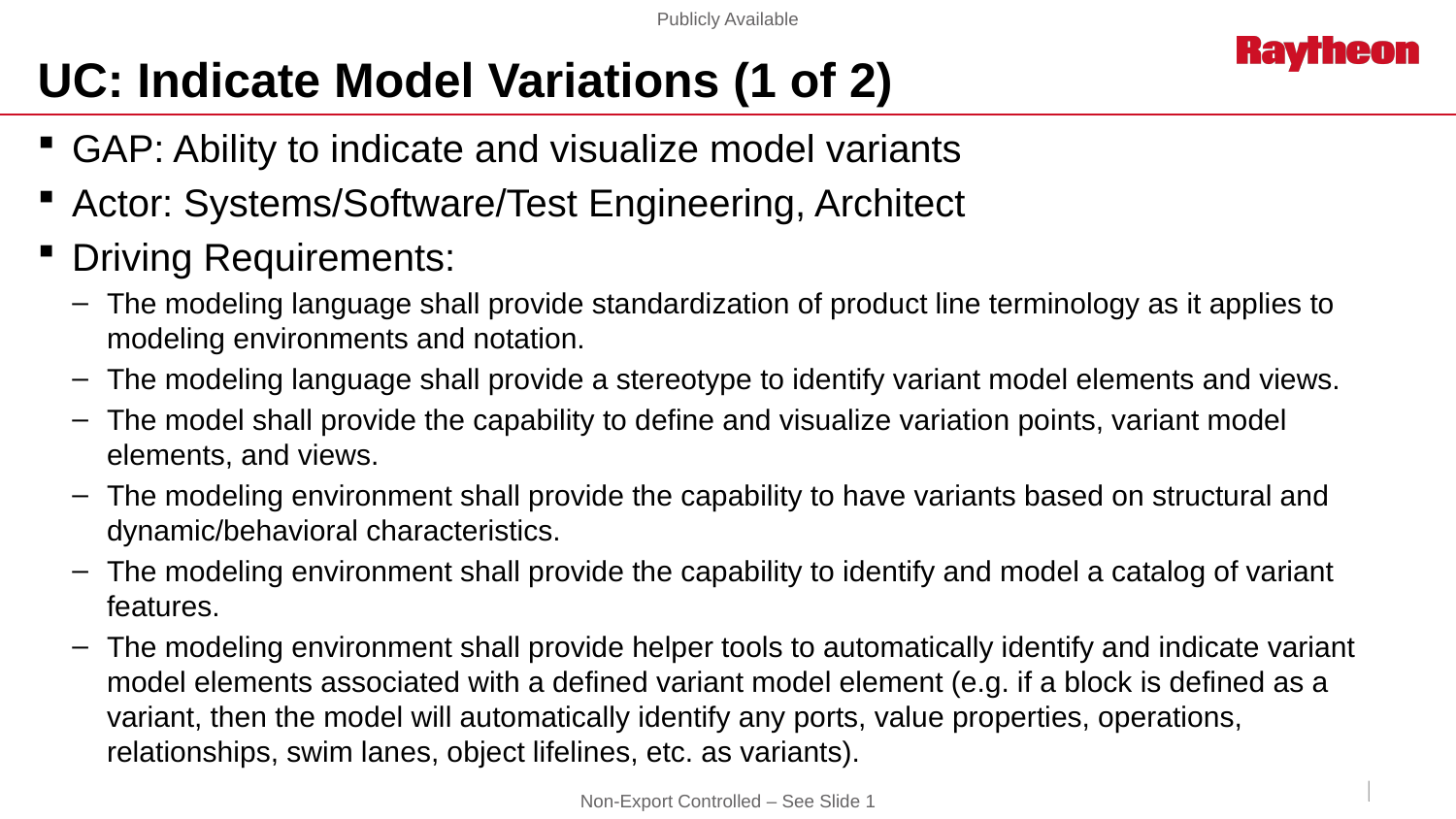

# UC: Indicate Model Variations (1 of 2)
GAP: Ability to indicate and visualize model variants
Actor: Systems/Software/Test Engineering, Architect
Driving Requirements:
The modeling language shall provide standardization of product line terminology as it applies to modeling environments and notation.
The modeling language shall provide a stereotype to identify variant model elements and views.
The model shall provide the capability to define and visualize variation points, variant model elements, and views.
The modeling environment shall provide the capability to have variants based on structural and dynamic/behavioral characteristics.
The modeling environment shall provide the capability to identify and model a catalog of variant features.
The modeling environment shall provide helper tools to automatically identify and indicate variant model elements associated with a defined variant model element (e.g. if a block is defined as a variant, then the model will automatically identify any ports, value properties, operations,  relationships, swim lanes, object lifelines, etc. as variants).